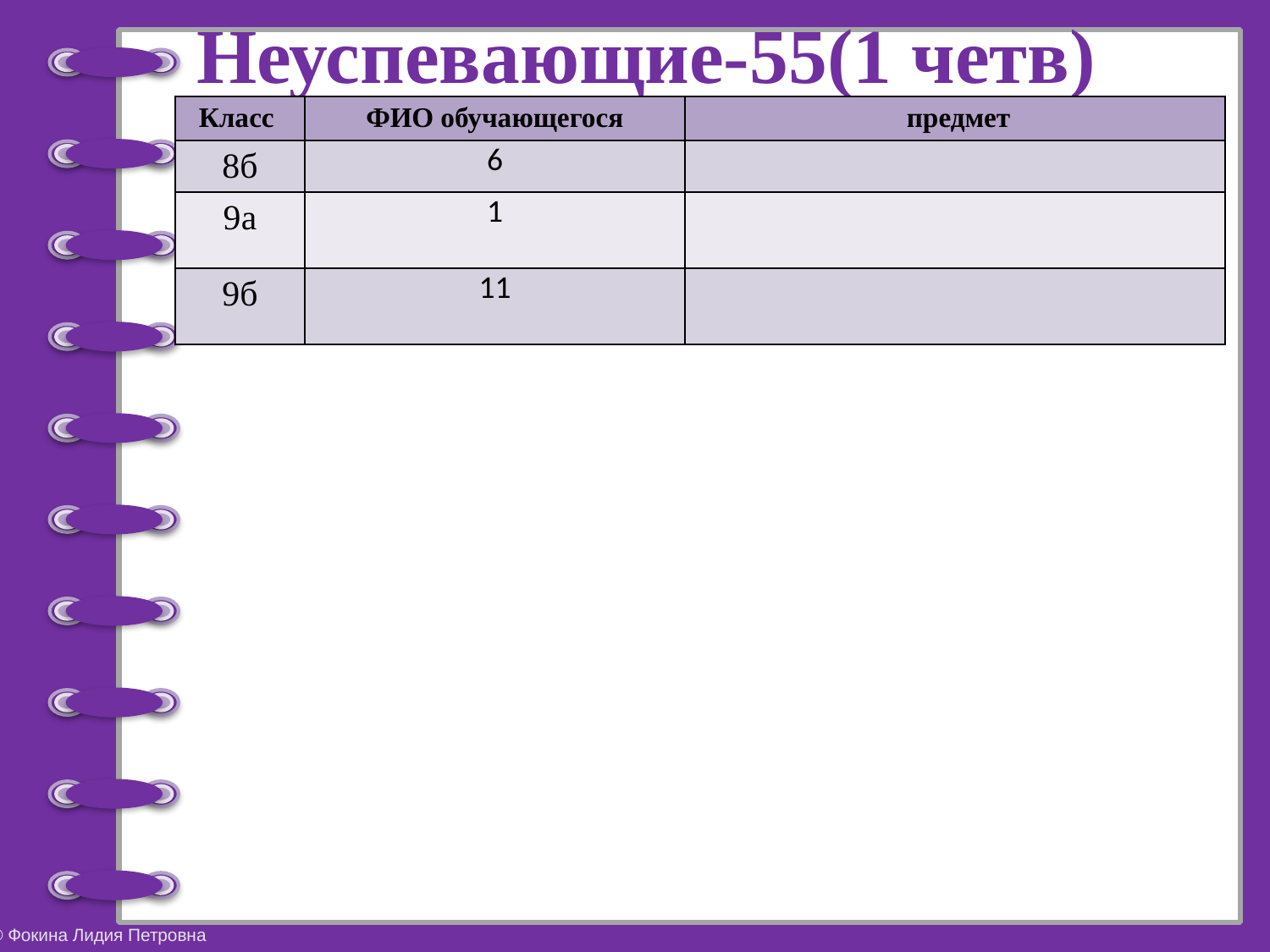

# Неуспевающие-55(1 четв)
| Класс | ФИО обучающегося | предмет |
| --- | --- | --- |
| 8б | 6 |  |
| 9а | 1 |  |
| 9б | 11 |  |